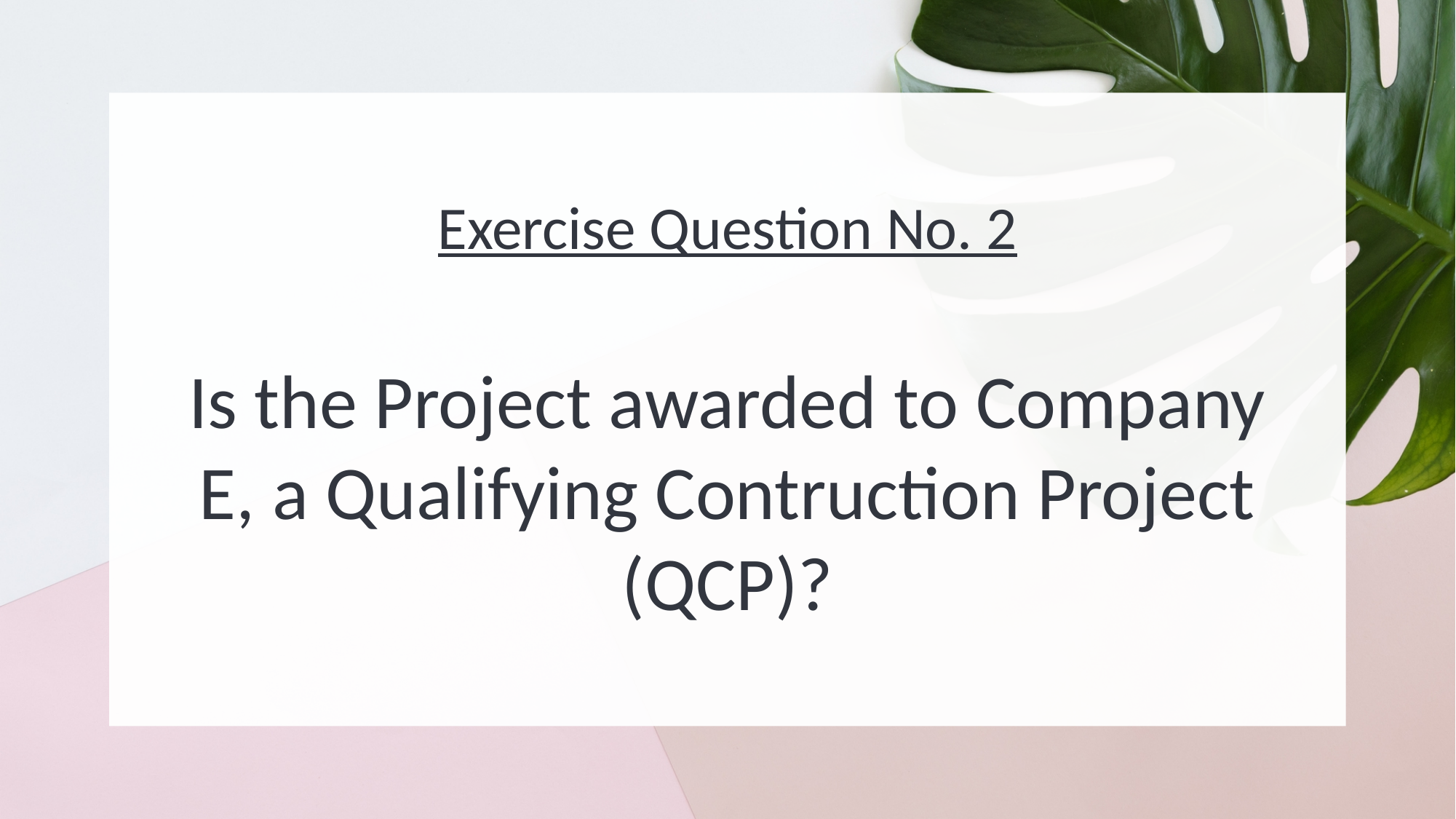

Exercise Question No. 2

Is the Project awarded to Company E, a Qualifying Contruction Project (QCP)?​